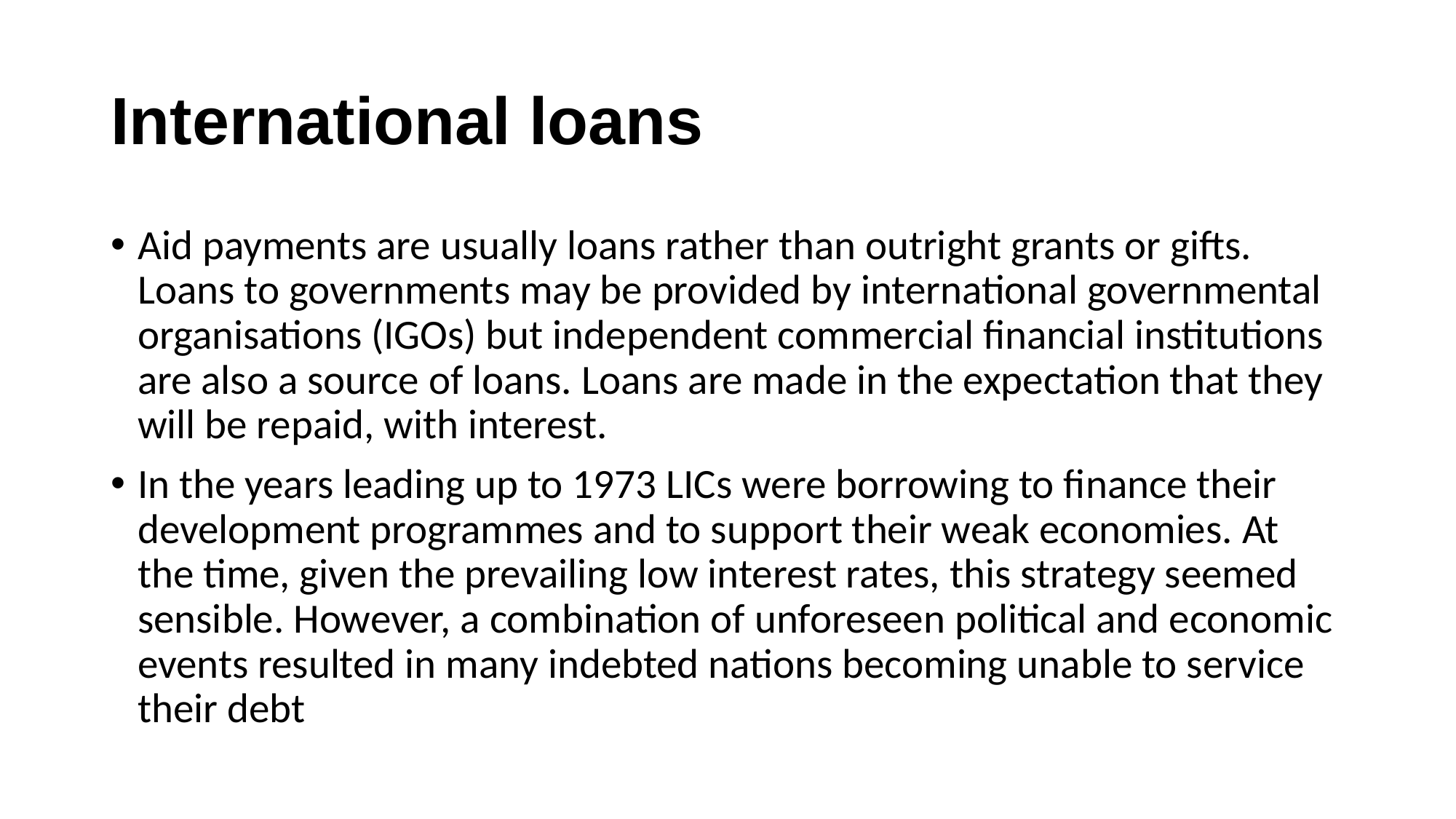

# International loans
Aid payments are usually loans rather than outright grants or gifts. Loans to governments may be provided by international governmental organisations (IGOs) but independent commercial financial institutions are also a source of loans. Loans are made in the expectation that they will be repaid, with interest.
In the years leading up to 1973 LICs were borrowing to finance their development programmes and to support their weak economies. At the time, given the prevailing low interest rates, this strategy seemed sensible. However, a combination of unforeseen political and economic events resulted in many indebted nations becoming unable to service their debt